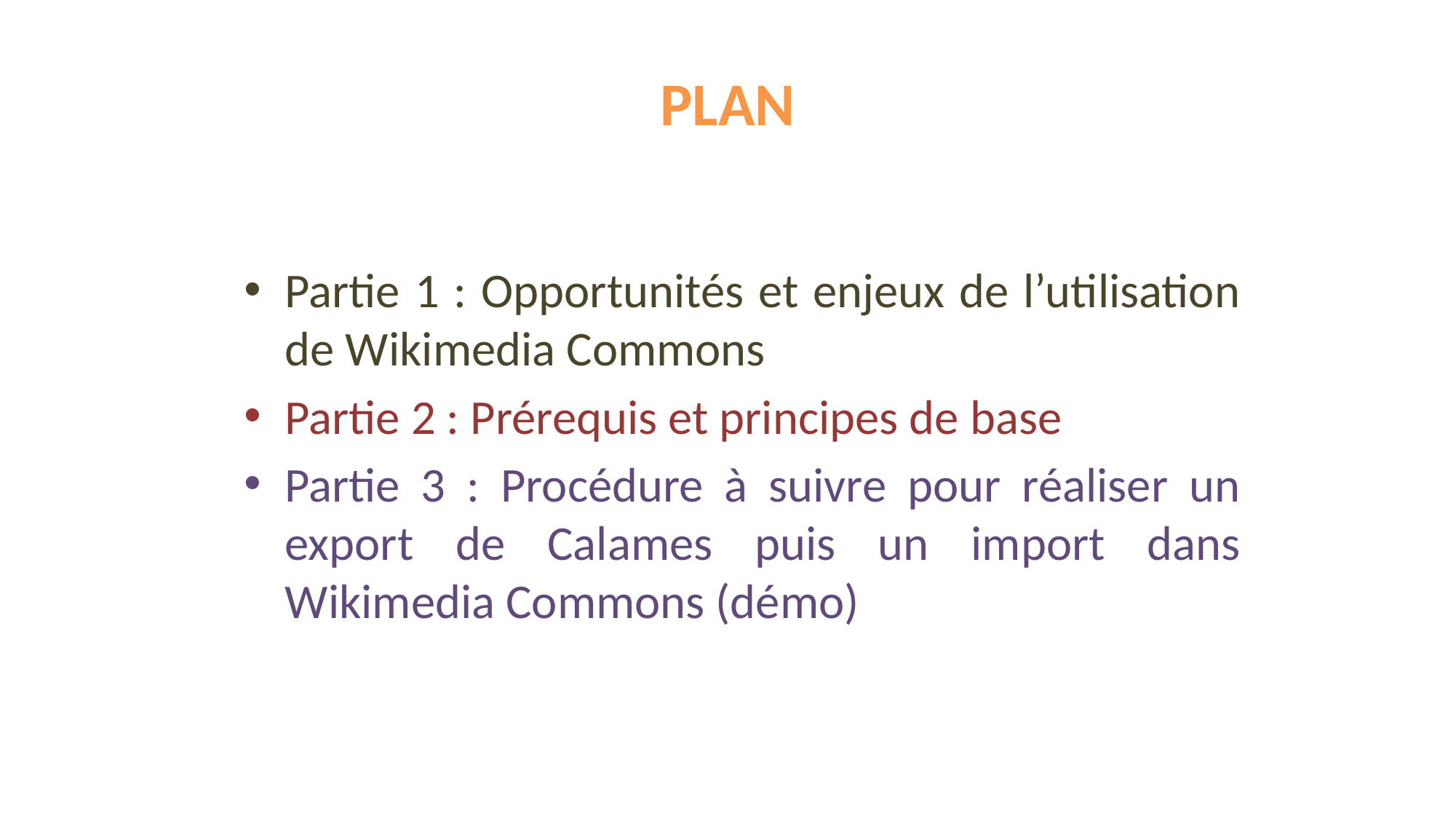

# plan

Partie 1 : Opportunités et enjeux de l’utilisation de Wikimedia Commons
Partie 2 : Prérequis et principes de base
Partie 3 : Procédure à suivre pour réaliser un export de Calames puis un import dans Wikimedia Commons (démo)